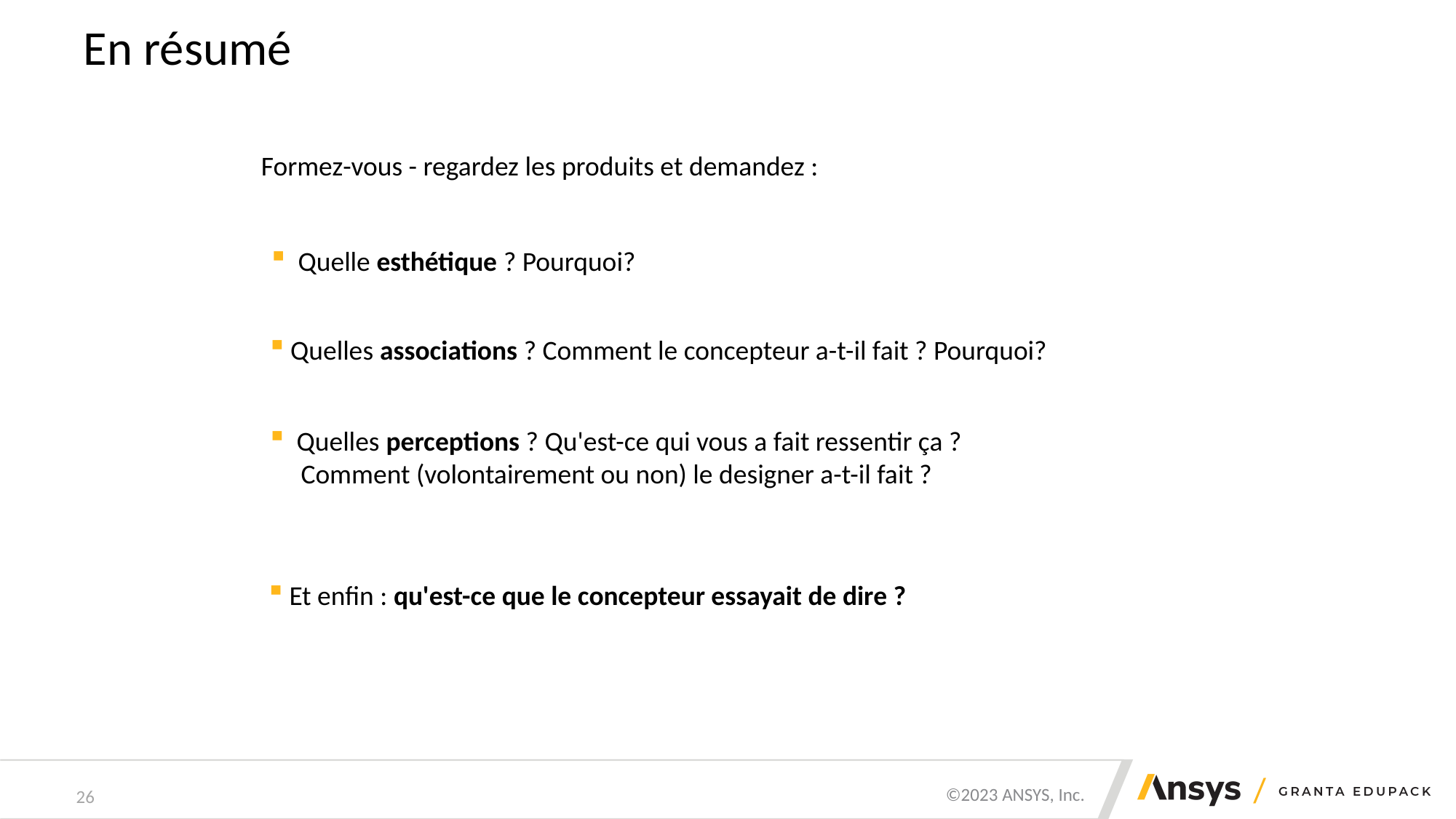

# En résumé
Formez-vous - regardez les produits et demandez :
  Quelle esthétique ? Pourquoi?
 Quelles associations ? Comment le concepteur a-t-il fait ? Pourquoi?
  Quelles perceptions ? Qu'est-ce qui vous a fait ressentir ça ?
     Comment (volontairement ou non) le designer a-t-il fait ?

 Et enfin : qu'est-ce que le concepteur essayait de dire ?
26